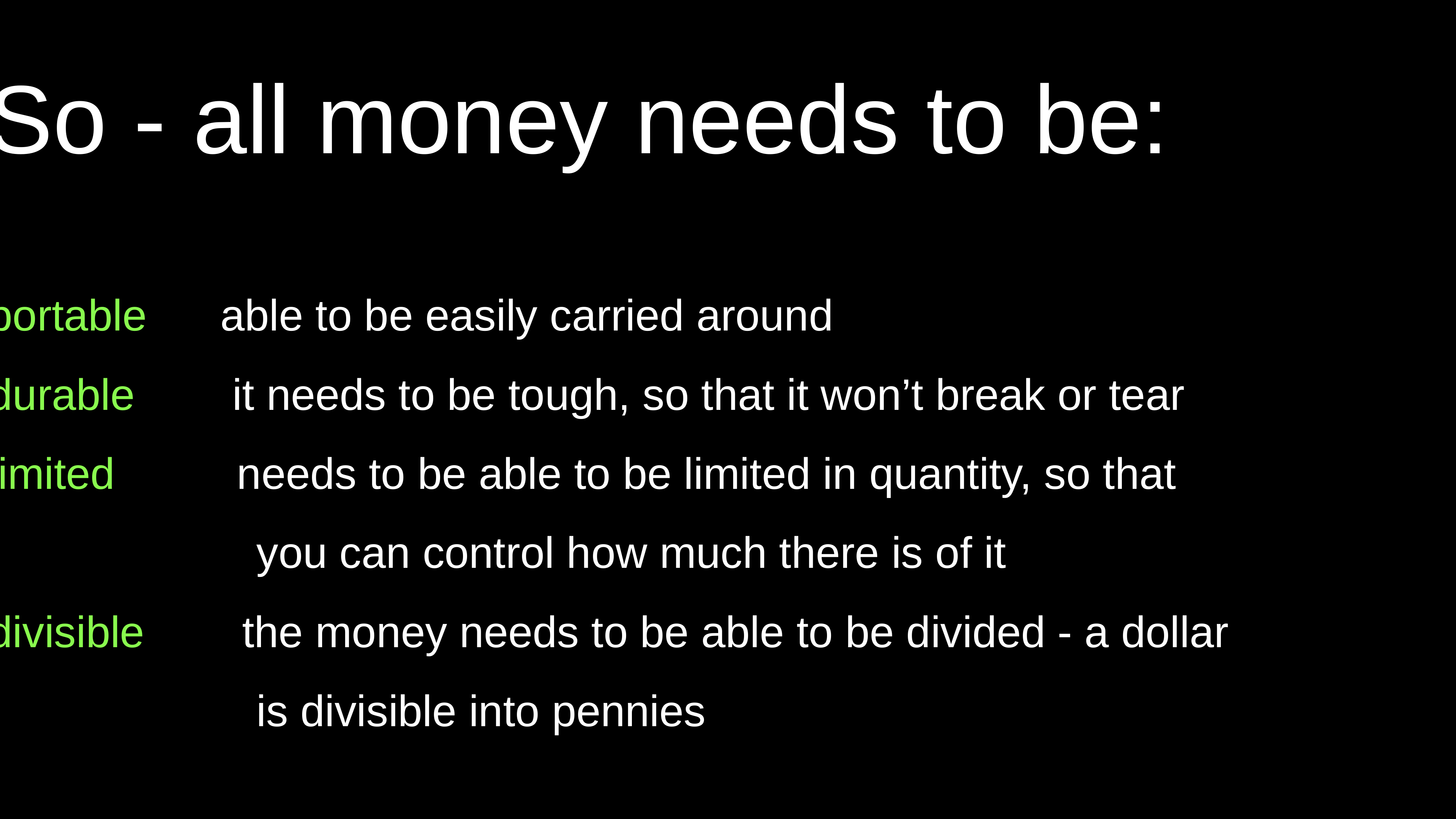

So - all money needs to be:

portable      able to be easily carried around
durable        it needs to be tough, so that it won’t break or tear
limited          needs to be able to be limited in quantity, so that
                      you can control how much there is of it
divisible        the money needs to be able to be divided - a dollar
                      is divisible into pennies